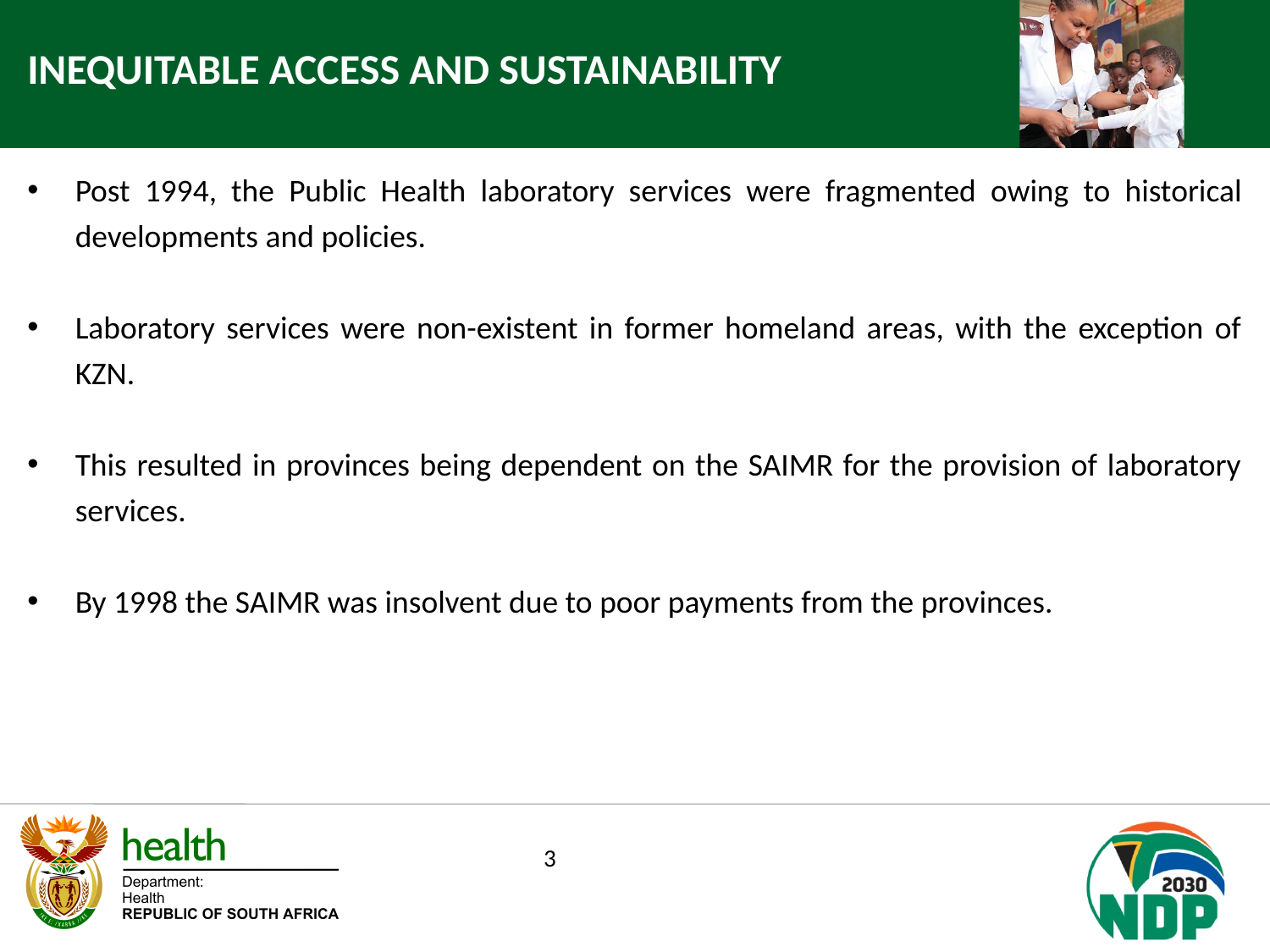

INEQUITABLE ACCESS AND SUSTAINABILITY
Post 1994, the Public Health laboratory services were fragmented owing to historical developments and policies.

Laboratory services were non-existent in former homeland areas, with the exception of KZN.

This resulted in provinces being dependent on the SAIMR for the provision of laboratory services.

By 1998 the SAIMR was insolvent due to poor payments from the provinces.

3